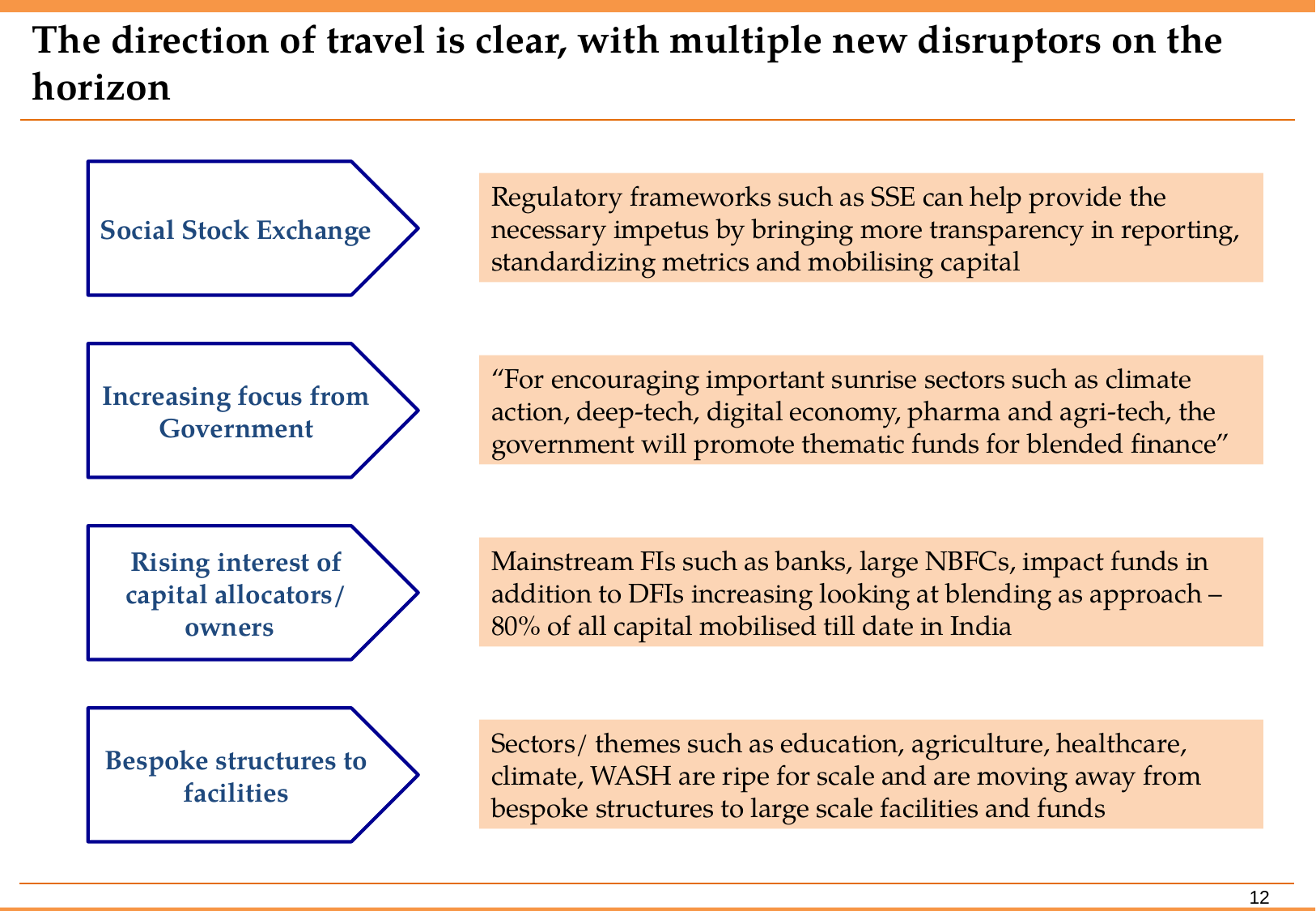

# The direction of travel is clear, with multiple new disruptors on the horizon
Social Stock Exchange
Regulatory frameworks such as SSE can help provide the necessary impetus by bringing more transparency in reporting, standardizing metrics and mobilising capital
Increasing focus from Government
“For encouraging important sunrise sectors such as climate action, deep-tech, digital economy, pharma and agri-tech, the government will promote thematic funds for blended finance”
Rising interest of capital allocators/ owners
Mainstream FIs such as banks, large NBFCs, impact funds in addition to DFIs increasing looking at blending as approach –80% of all capital mobilised till date in India
Bespoke structures to facilities
Sectors/ themes such as education, agriculture, healthcare, climate, WASH are ripe for scale and are moving away from bespoke structures to large scale facilities and funds
12